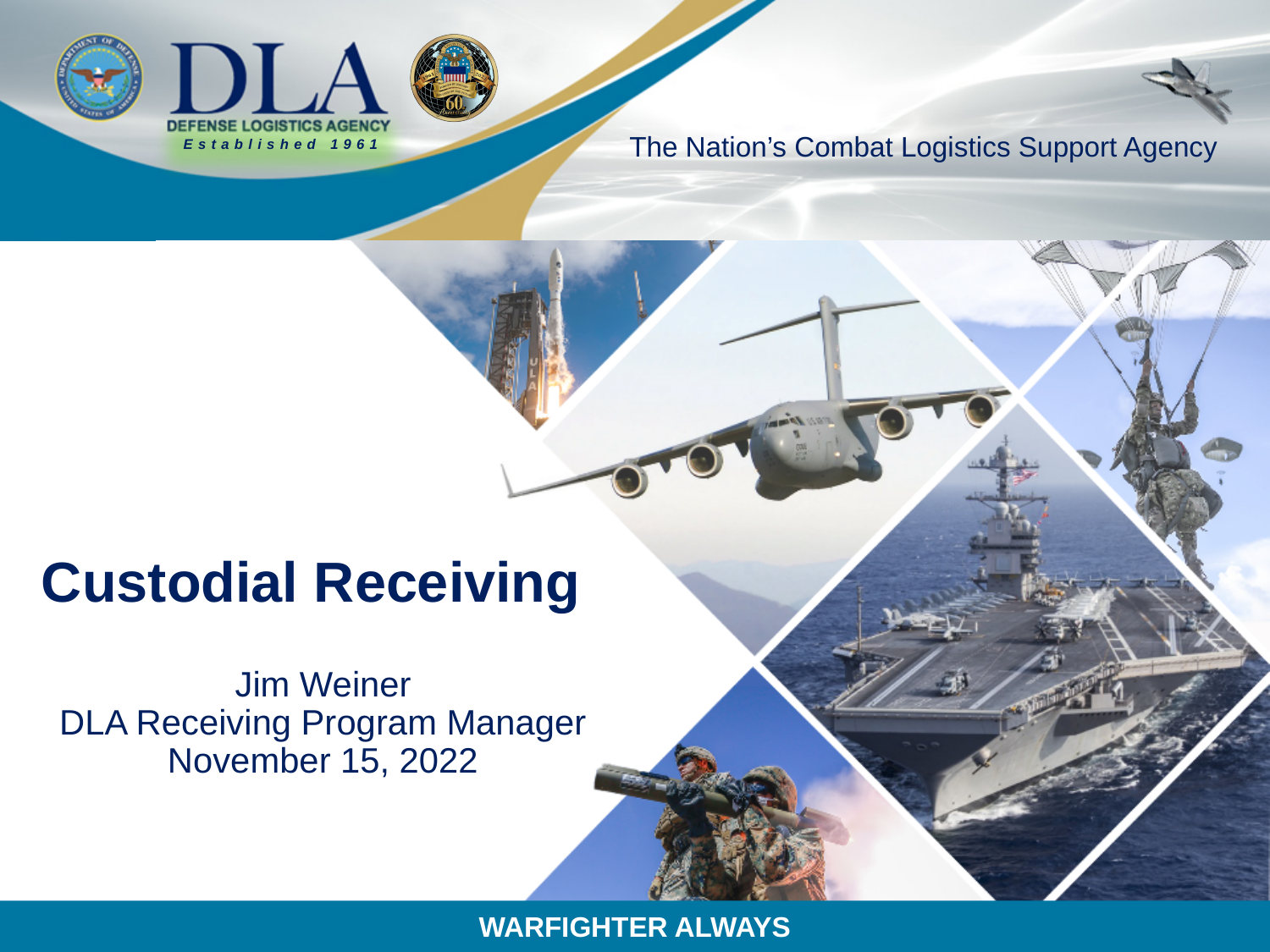

# Custodial Receiving
Jim Weiner
DLA Receiving Program Manager
November 15, 2022